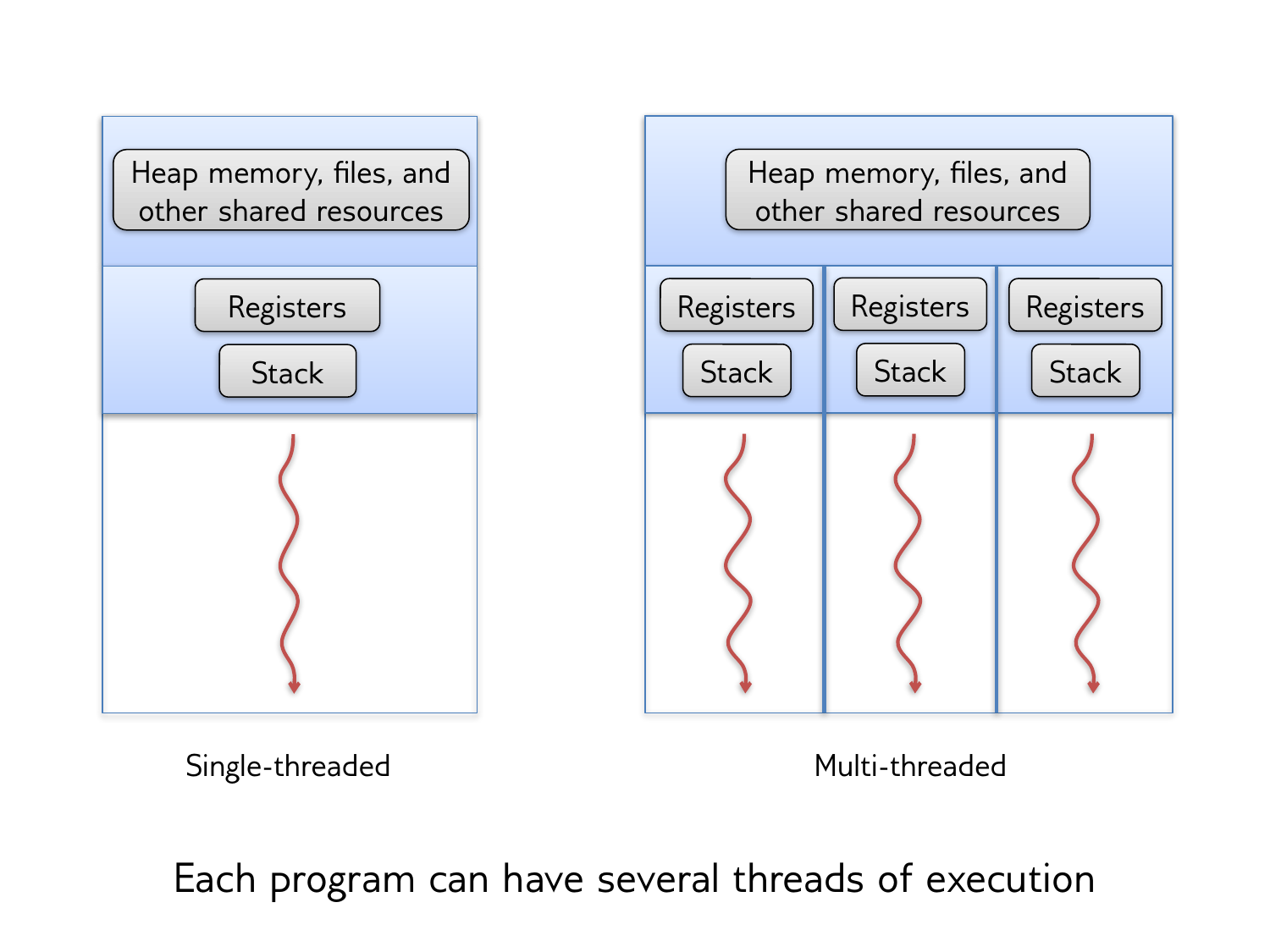

Heap memory, files, and other shared resources

Registers
Registers
Registers
Stack
Stack
Stack

Heap memory, files, and other shared resources

Registers
Stack

Single-threaded
Multi-threaded
Each program can have several threads of execution